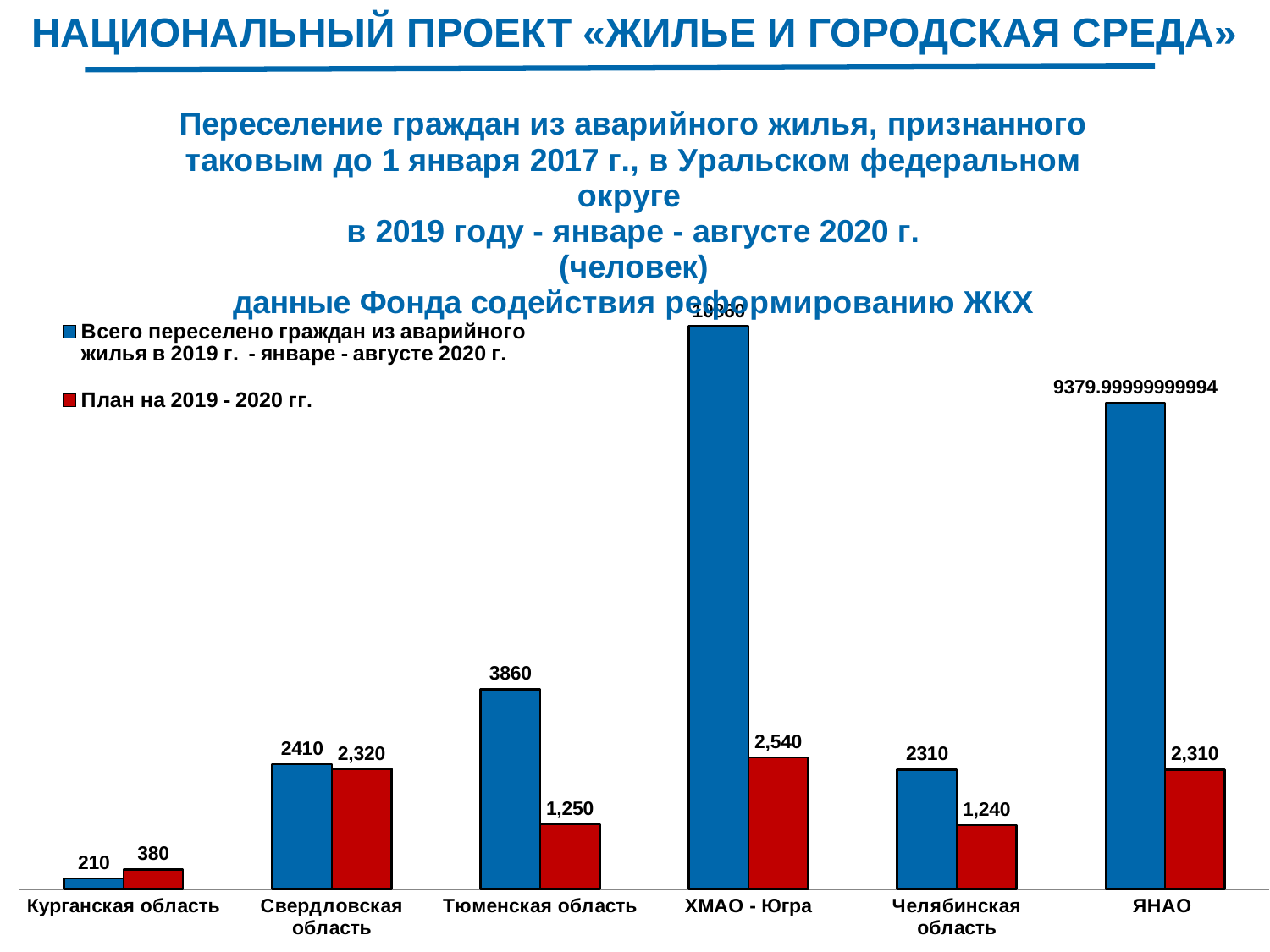

НАЦИОНАЛЬНЫЙ ПРОЕКТ «ЖИЛЬЕ И ГОРОДСКАЯ СРЕДА»

### Chart: Переселение граждан из аварийного жилья, признанного таковым до 1 января 2017 г., в Уральском федеральном округе
в 2019 году - январе - августе 2020 г.
(человек)
данные Фонда содействия реформированию ЖКХ

| Category | Всего переселено граждан из аварийного жилья в 2019 г.  - январе - августе 2020 г. | План на 2019 - 2020 гг. |
|---|---|---|
| Курганская область | 210.00000000000003 | 380.0 |
| Свердловская область | 2409.9999999999995 | 2320.0 |
| Тюменская область | 3860.0 | 1250.0 |
| ХМАО - Югра | 10860.0 | 2540.0 |
| Челябинская область | 2310.0 | 1240.0 |
| ЯНАО  | 9379.999999999944 | 2309.9999999999995 |